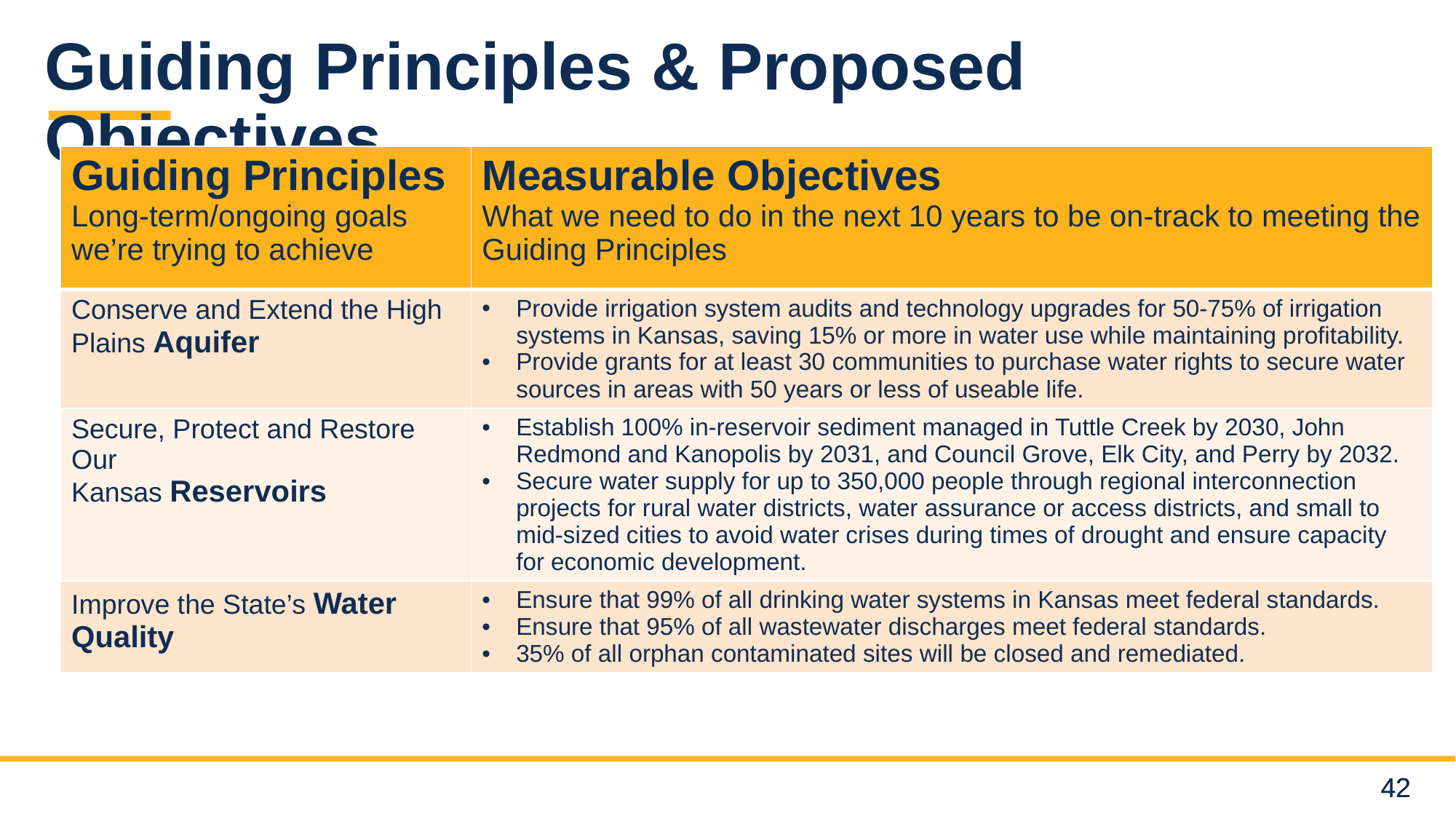

# Guiding Principles & Proposed Objectives
| Guiding Principles Long-term/ongoing goals we’re trying to achieve | Measurable Objectives What we need to do in the next 10 years to be on-track to meeting the Guiding Principles |
| --- | --- |
| Conserve and Extend the High Plains Aquifer | Provide irrigation system audits and technology upgrades for 50-75% of irrigation systems in Kansas, saving 15% or more in water use while maintaining profitability. Provide grants for at least 30 communities to purchase water rights to secure water sources in areas with 50 years or less of useable life. |
| Secure, Protect and Restore Our Kansas Reservoirs | Establish 100% in-reservoir sediment managed in Tuttle Creek by 2030, John Redmond and Kanopolis by 2031, and Council Grove, Elk City, and Perry by 2032. Secure water supply for up to 350,000 people through regional interconnection projects for rural water districts, water assurance or access districts, and small to mid-sized cities to avoid water crises during times of drought and ensure capacity for economic development. |
| Improve the State’s Water Quality | Ensure that 99% of all drinking water systems in Kansas meet federal standards. Ensure that 95% of all wastewater discharges meet federal standards. 35% of all orphan contaminated sites will be closed and remediated. |